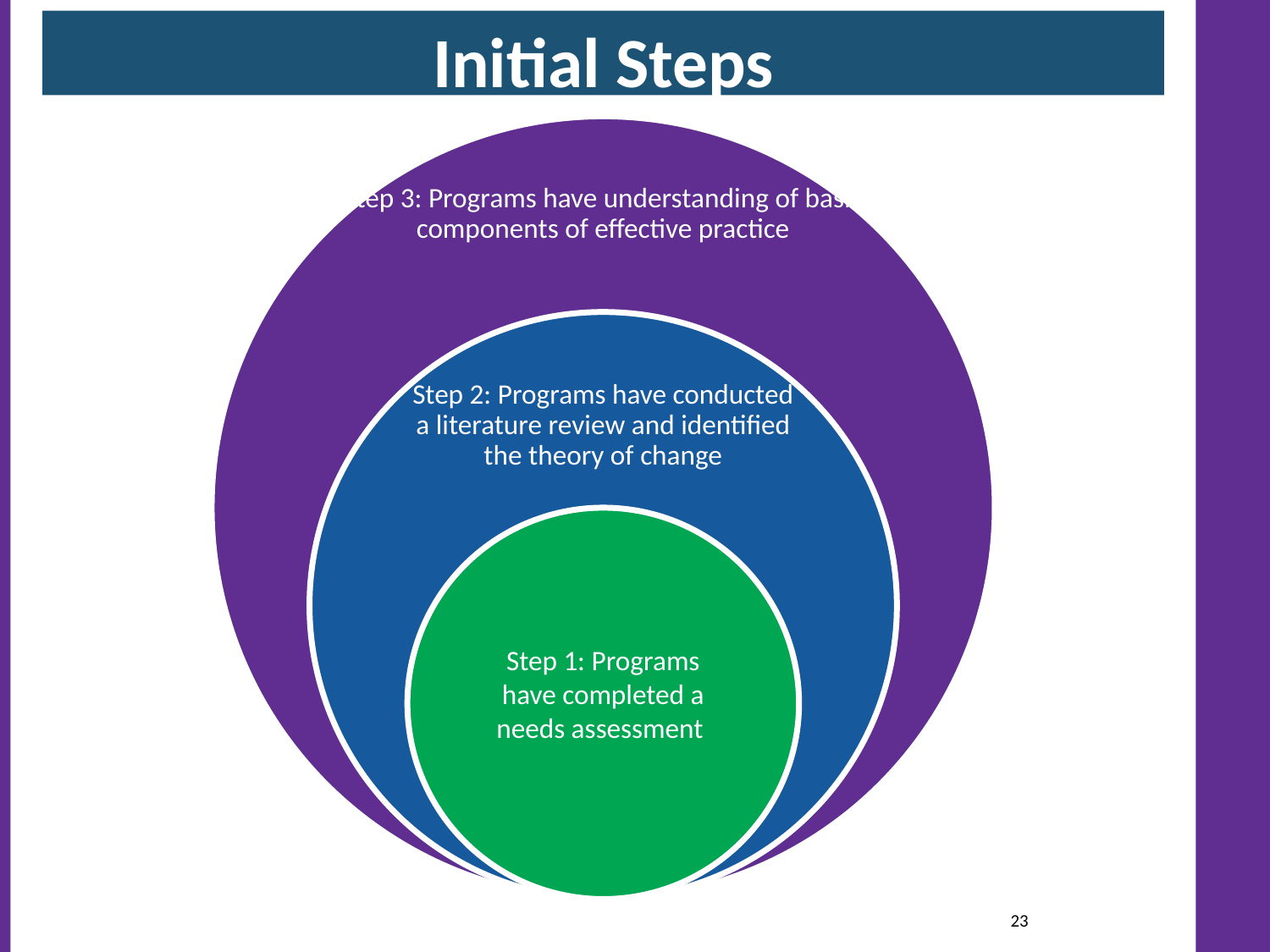

Initial Steps
#
Step 3: Programs have understanding of basic components of effective practice

Step 2: Programs have conducted a literature review and identified the theory of change
Step 1: Programs have completed a needs assessment

23